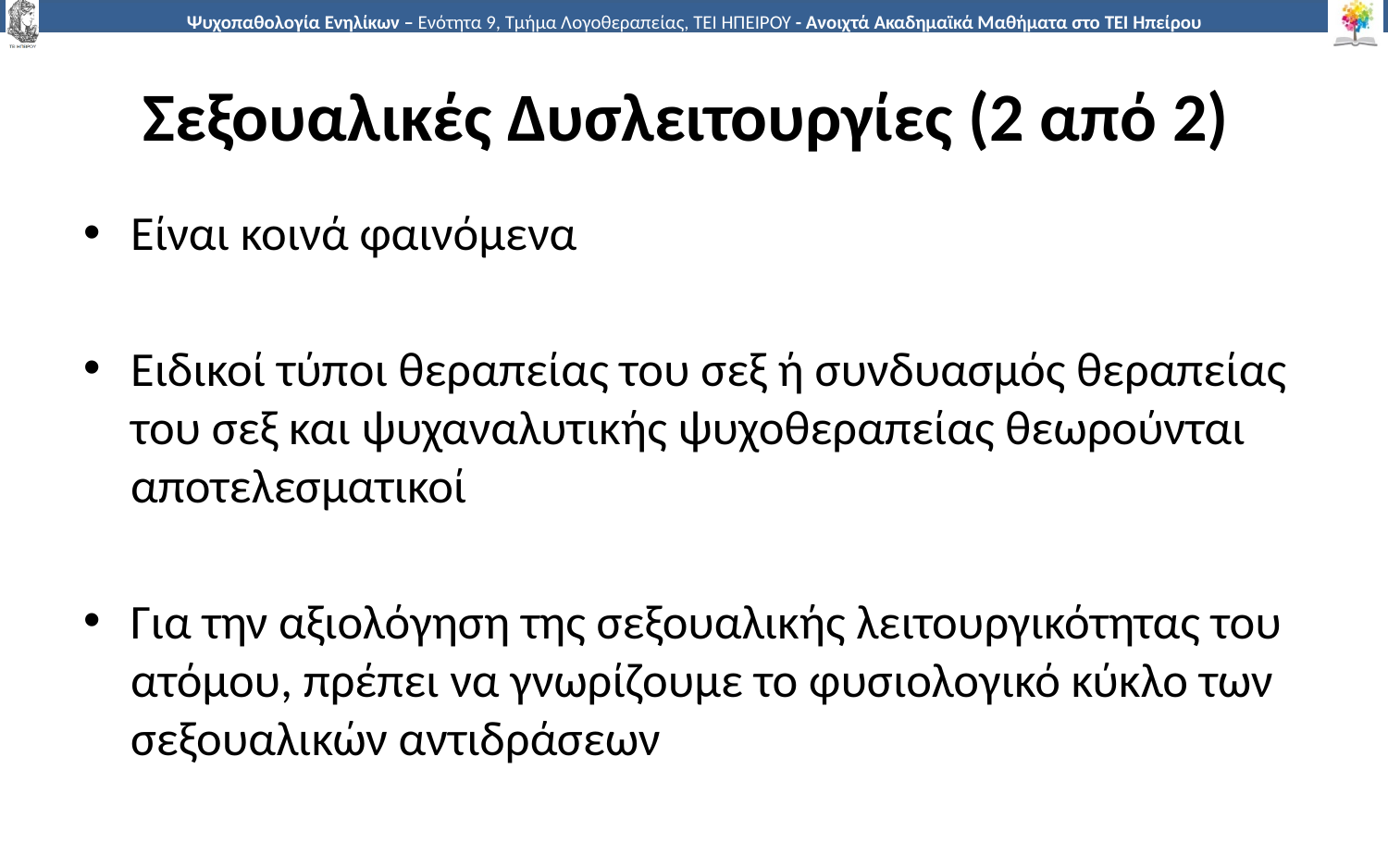

# Σεξουαλικές Δυσλειτουργίες (2 από 2)
Είναι κοινά φαινόμενα
Ειδικοί τύποι θεραπείας του σεξ ή συνδυασμός θεραπείας του σεξ και ψυχαναλυτικής ψυχοθεραπείας θεωρούνται αποτελεσματικοί
Για την αξιολόγηση της σεξουαλικής λειτουργικότητας του ατόμου, πρέπει να γνωρίζουμε το φυσιολογικό κύκλο των σεξουαλικών αντιδράσεων